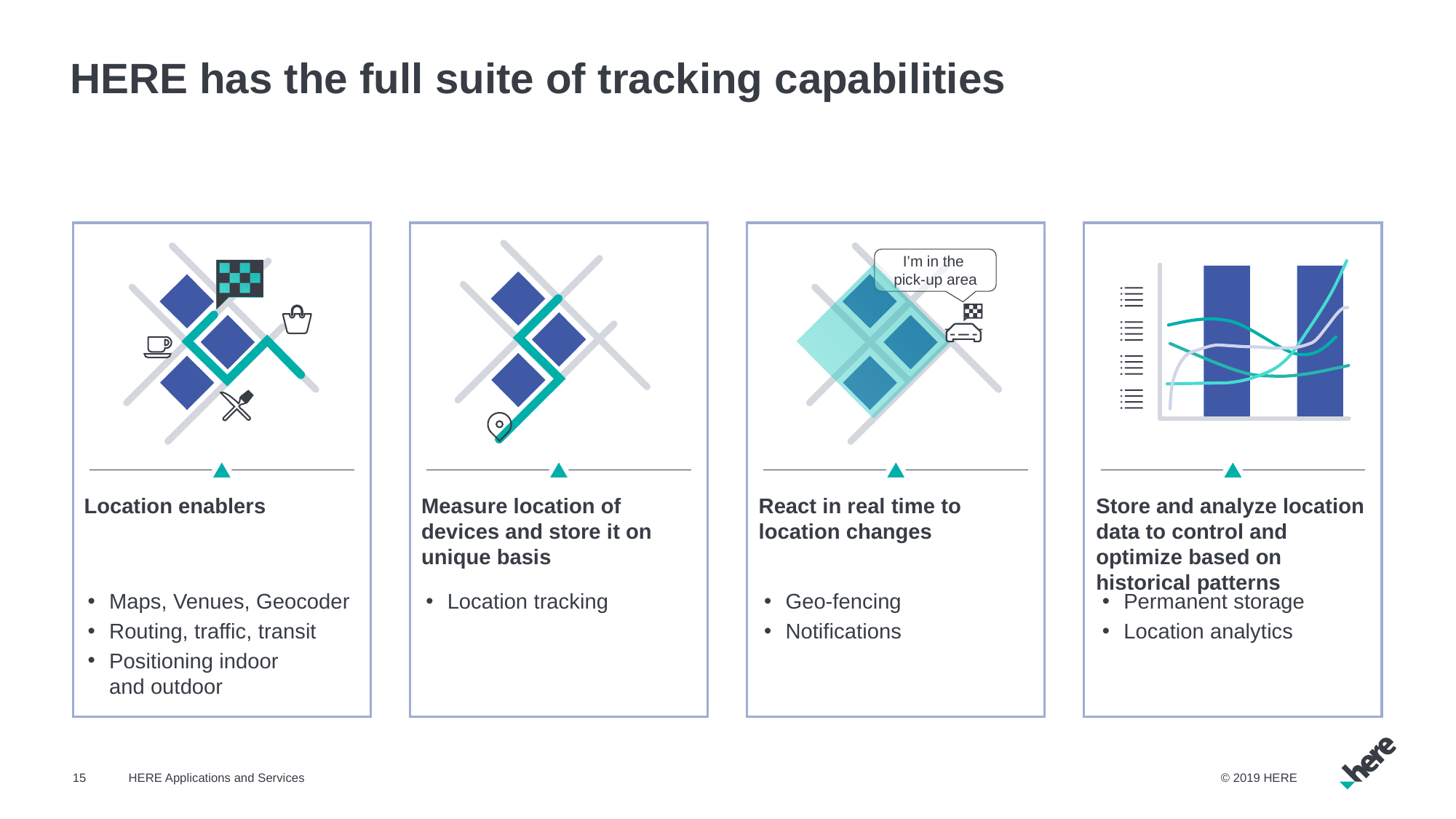

# HERE has the full suite of tracking capabilities

Location enablers
Maps, Venues, Geocoder
Routing, traffic, transit
Positioning indoor and outdoor

Measure location of devices and store it on unique basis
Location tracking

I’m in the
pick-up area

React in real time to location changes

Geo-fencing
Notifications

Store and analyze location data to control and optimize based on historical patterns

Permanent storage
Location analytics

15
HERE Applications and Services
© 2019 HERE